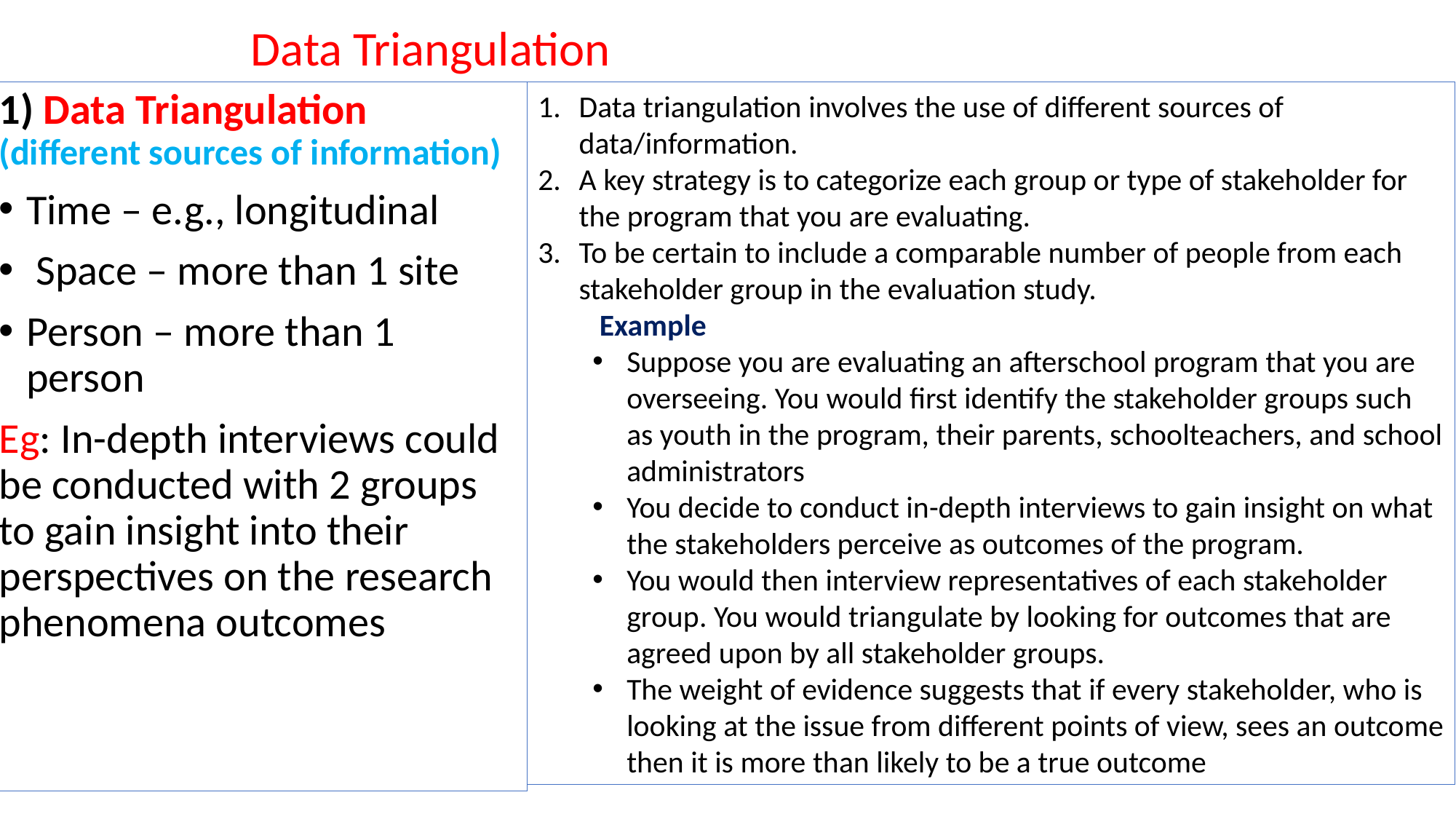

# Data Triangulation
1) Data Triangulation (different sources of information)
Time – e.g., longitudinal
 Space – more than 1 site
Person – more than 1 person
Eg: In-depth interviews could be conducted with 2 groups to gain insight into their perspectives on the research phenomena outcomes

Data triangulation involves the use of different sources of data/information.
A key strategy is to categorize each group or type of stakeholder for the program that you are evaluating.
To be certain to include a comparable number of people from each stakeholder group in the evaluation study.
 Example
Suppose you are evaluating an afterschool program that you are overseeing. You would first identify the stakeholder groups such as youth in the program, their parents, schoolteachers, and school administrators
You decide to conduct in-depth interviews to gain insight on what the stakeholders perceive as outcomes of the program.
You would then interview representatives of each stakeholder group. You would triangulate by looking for outcomes that are agreed upon by all stakeholder groups.
The weight of evidence suggests that if every stakeholder, who is looking at the issue from different points of view, sees an outcome then it is more than likely to be a true outcome